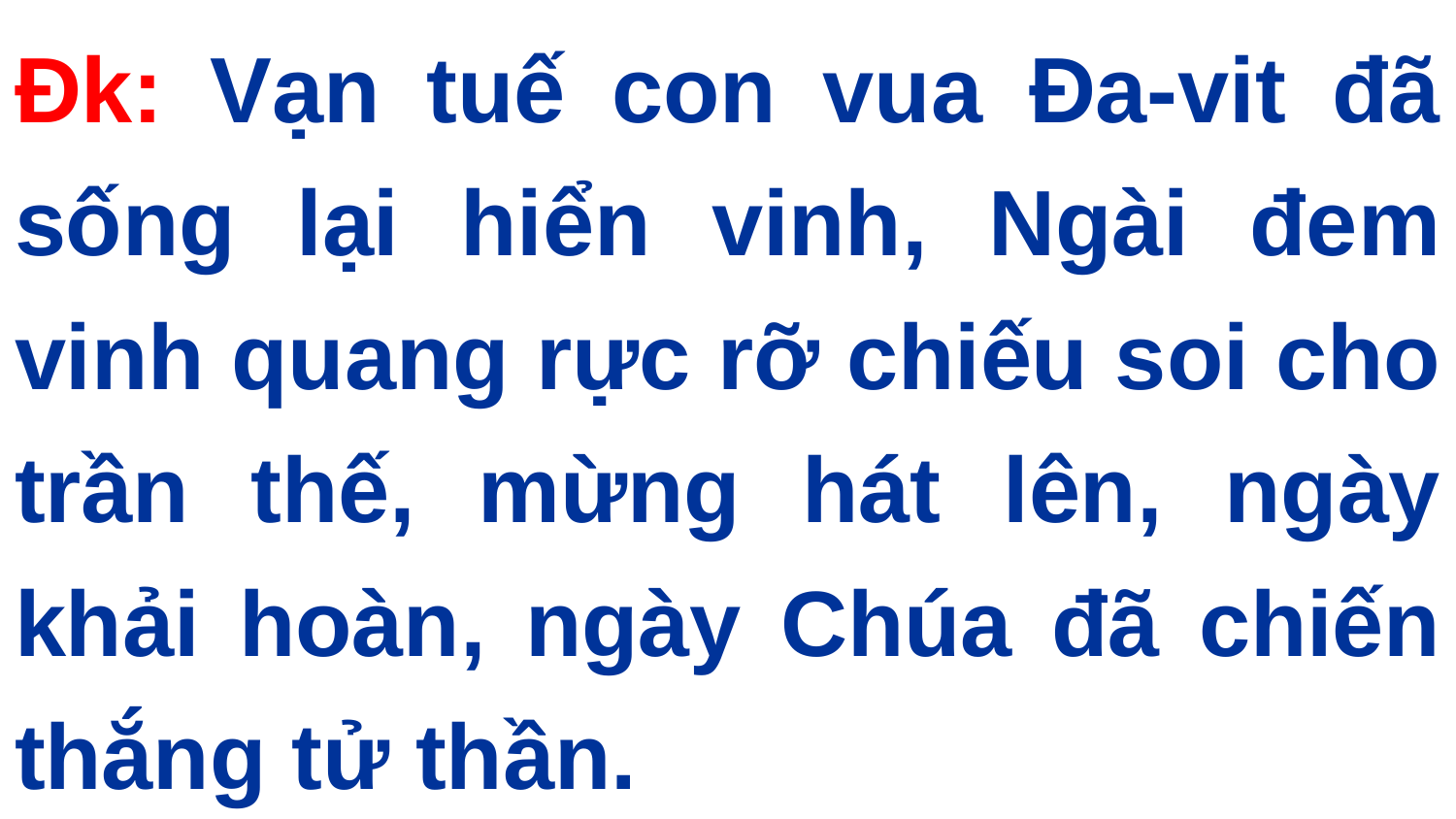

Đk: Vạn tuế con vua Đa-vit đã sống lại hiển vinh, Ngài đem vinh quang rực rỡ chiếu soi cho trần thế, mừng hát lên, ngày khải hoàn, ngày Chúa đã chiến thắng tử thần.